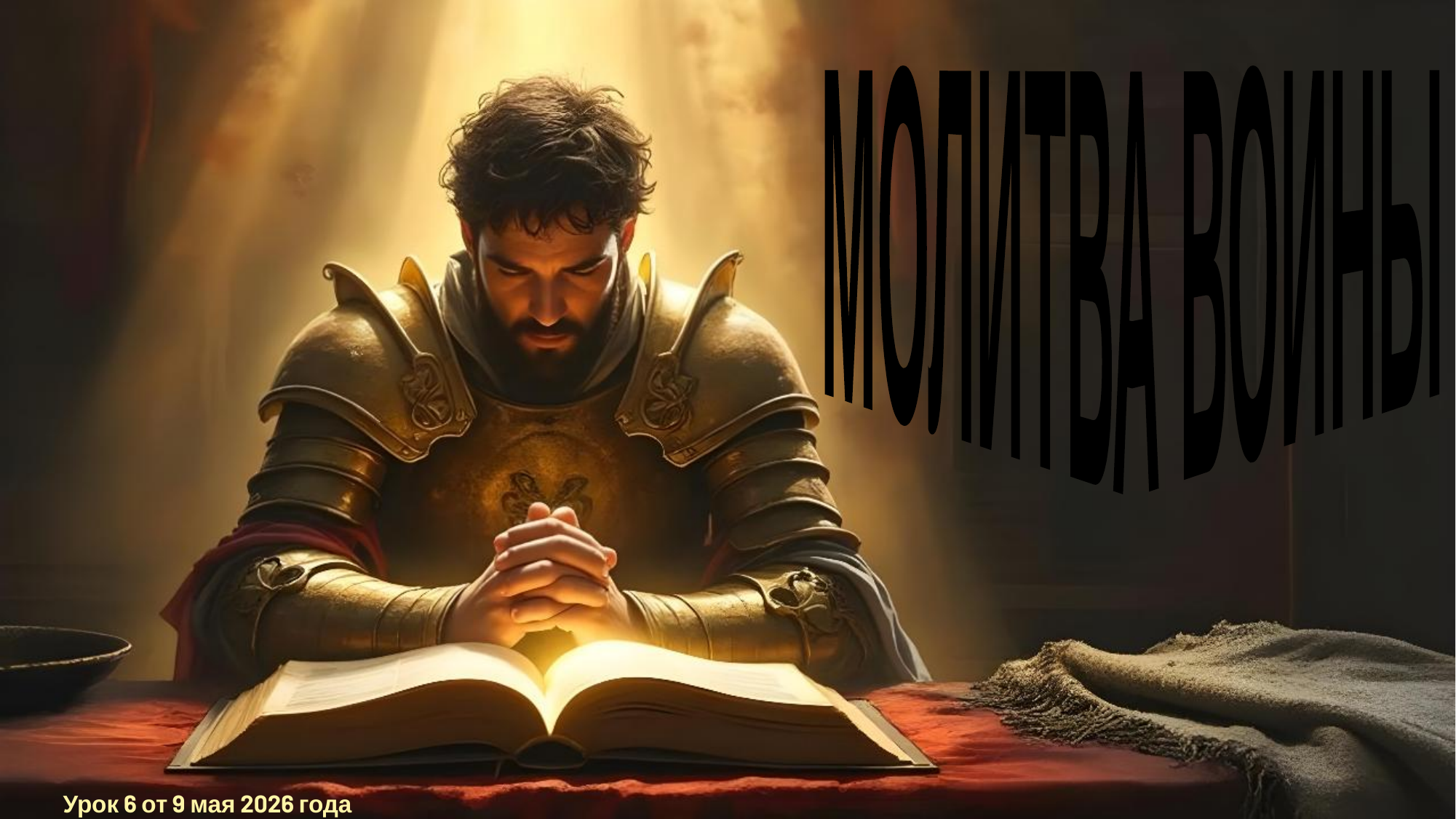

МОЛИТВА
ВОИНЫ
Урок 6 от 9 мая 2026 года